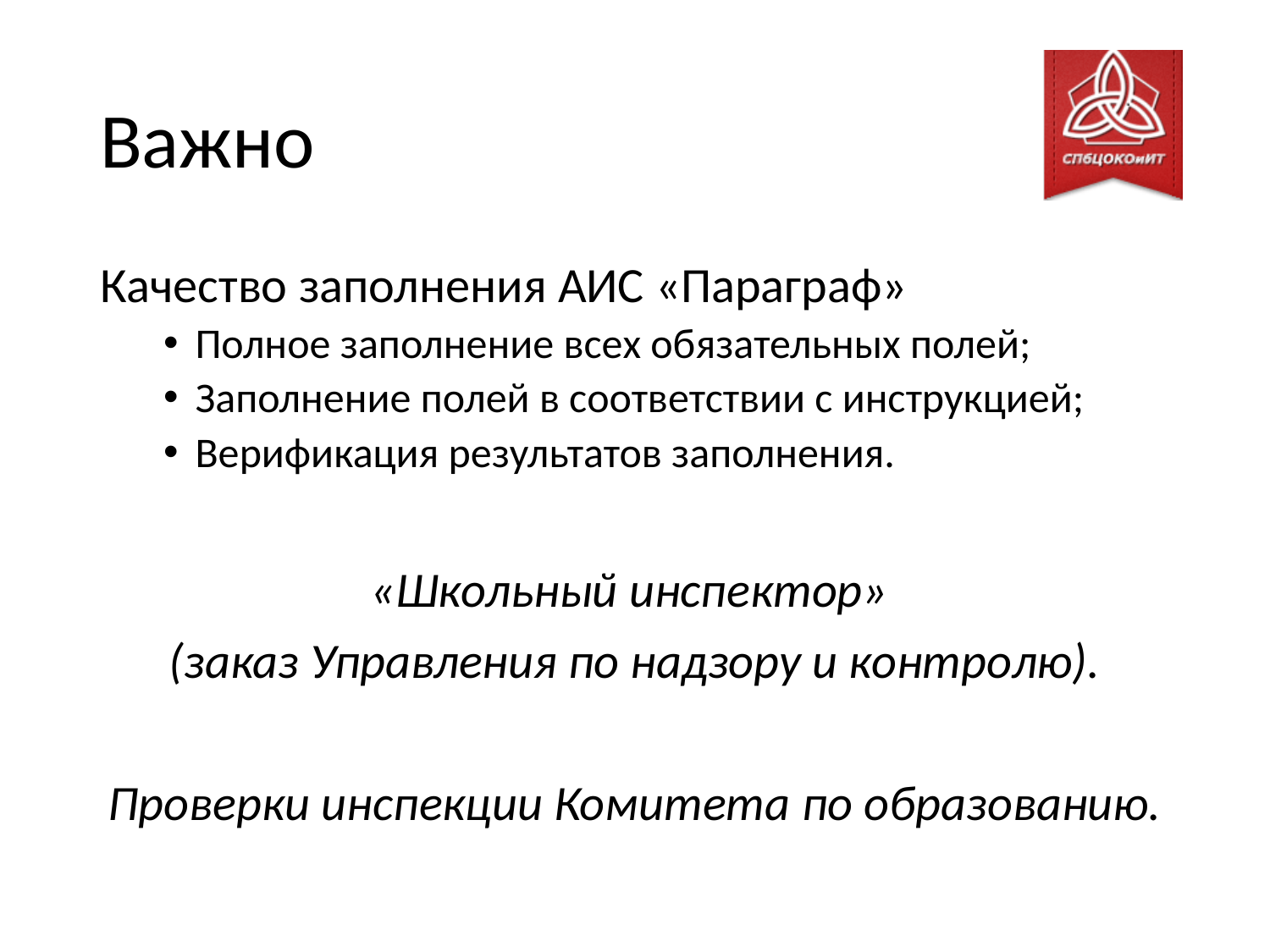

# Важно
Качество заполнения АИС «Параграф»
Полное заполнение всех обязательных полей;
Заполнение полей в соответствии с инструкцией;
Верификация результатов заполнения.

«Школьный инспектор»
(заказ Управления по надзору и контролю).

Проверки инспекции Комитета по образованию.